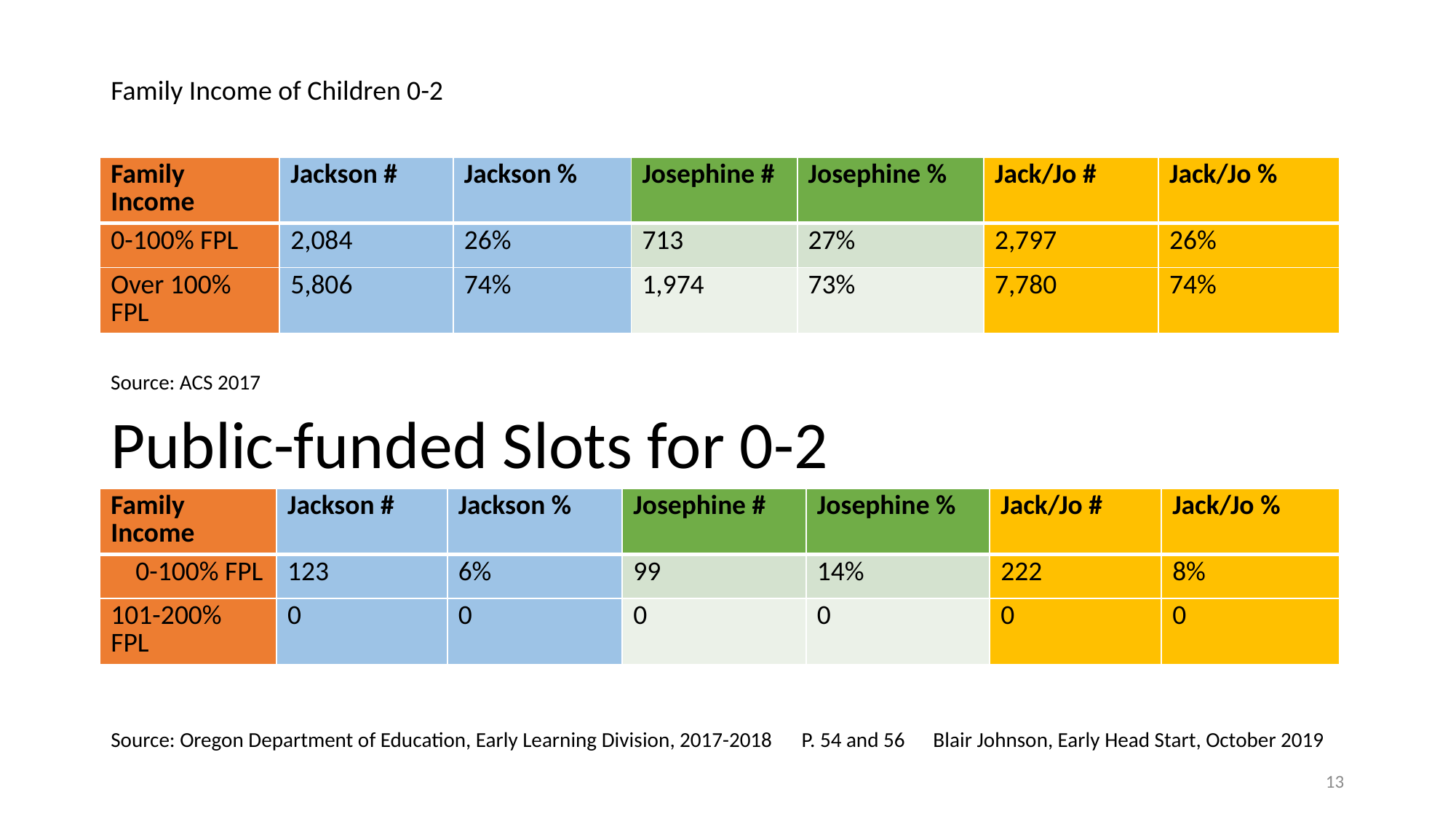

# Family Income of Children 0-2
| Family Income | Jackson # | Jackson % | Josephine # | Josephine % | Jack/Jo # | Jack/Jo % |
| --- | --- | --- | --- | --- | --- | --- |
| 0-100% FPL | 2,084 | 26% | 713 | 27% | 2,797 | 26% |
| Over 100% FPL | 5,806 | 74% | 1,974 | 73% | 7,780 | 74% |
Source: ACS 2017
Public-funded Slots for 0-2
| Family Income | Jackson # | Jackson % | Josephine # | Josephine % | Jack/Jo # | Jack/Jo % |
| --- | --- | --- | --- | --- | --- | --- |
| 0-100% FPL | 123 | 6% | 99 | 14% | 222 | 8% |
| 101-200% FPL | 0 | 0 | 0 | 0 | 0 | 0 |

P. 54 and 56      Blair Johnson, Early Head Start, October 2019
Source: Oregon Department of Education, Early Learning Division, 2017-2018
13